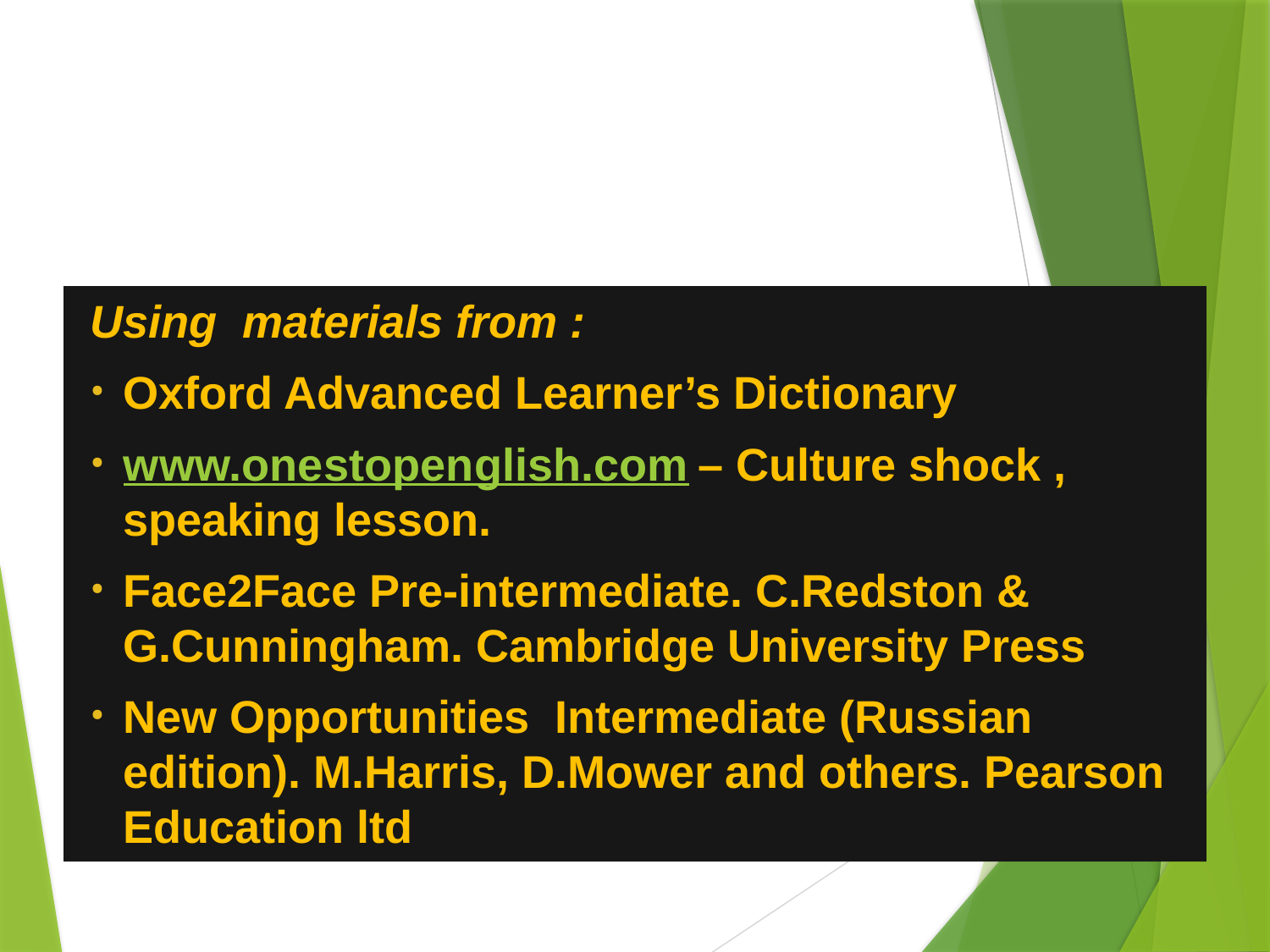

Using  materials from :
Oxford Advanced Learner’s Dictionary
www.onestopenglish.com – Culture shock , speaking lesson.
Face2Face Pre-intermediate. C.Redston & G.Cunningham. Cambridge University Press
New Opportunities  Intermediate (Russian edition). M.Harris, D.Mower and others. Pearson Education ltd